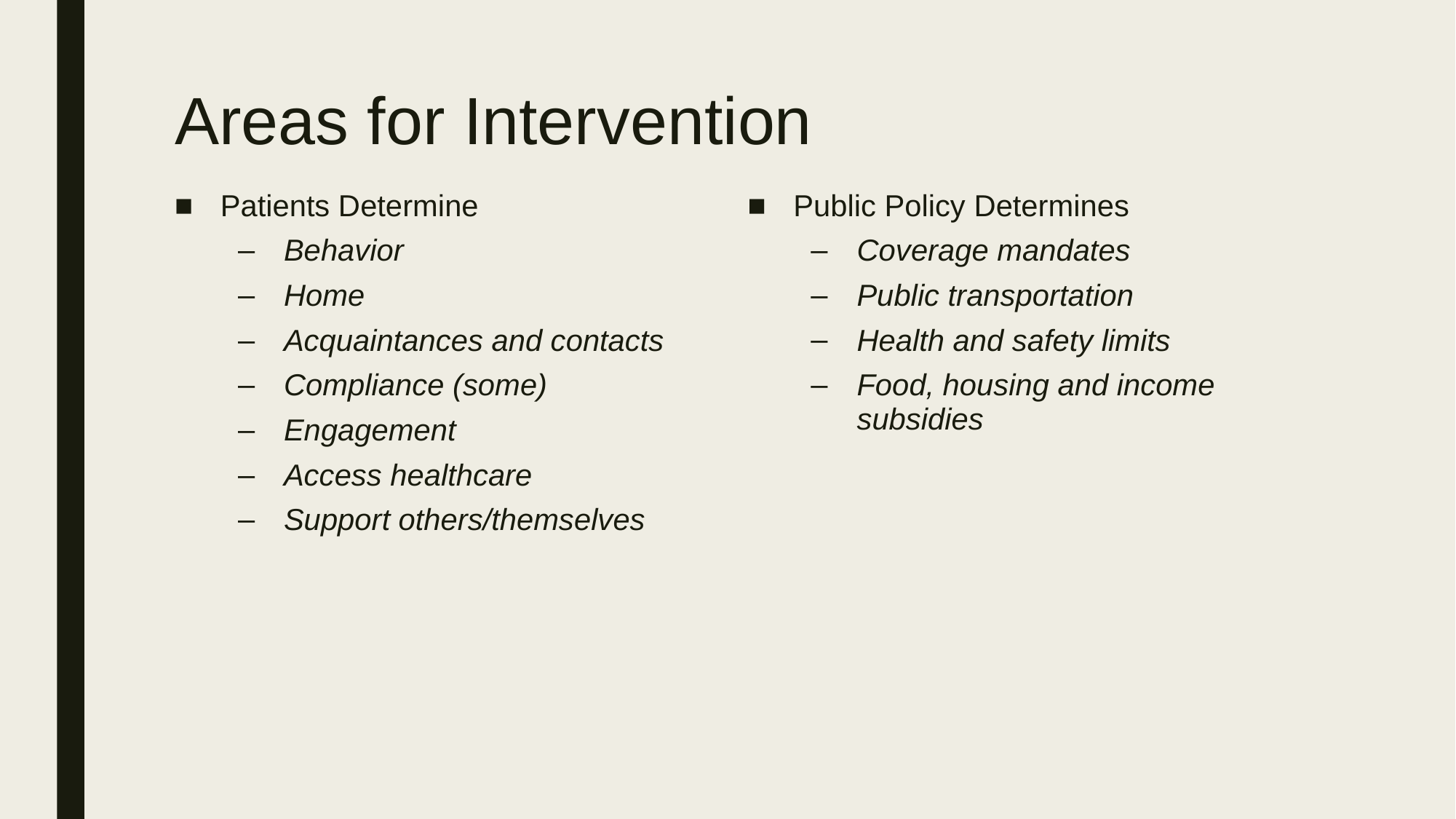

# Areas for Intervention
Patients Determine
Behavior
Home
Acquaintances and contacts
Compliance (some)
Engagement
Access healthcare
Support others/themselves

Public Policy Determines
Coverage mandates
Public transportation
Health and safety limits
Food, housing and income subsidies